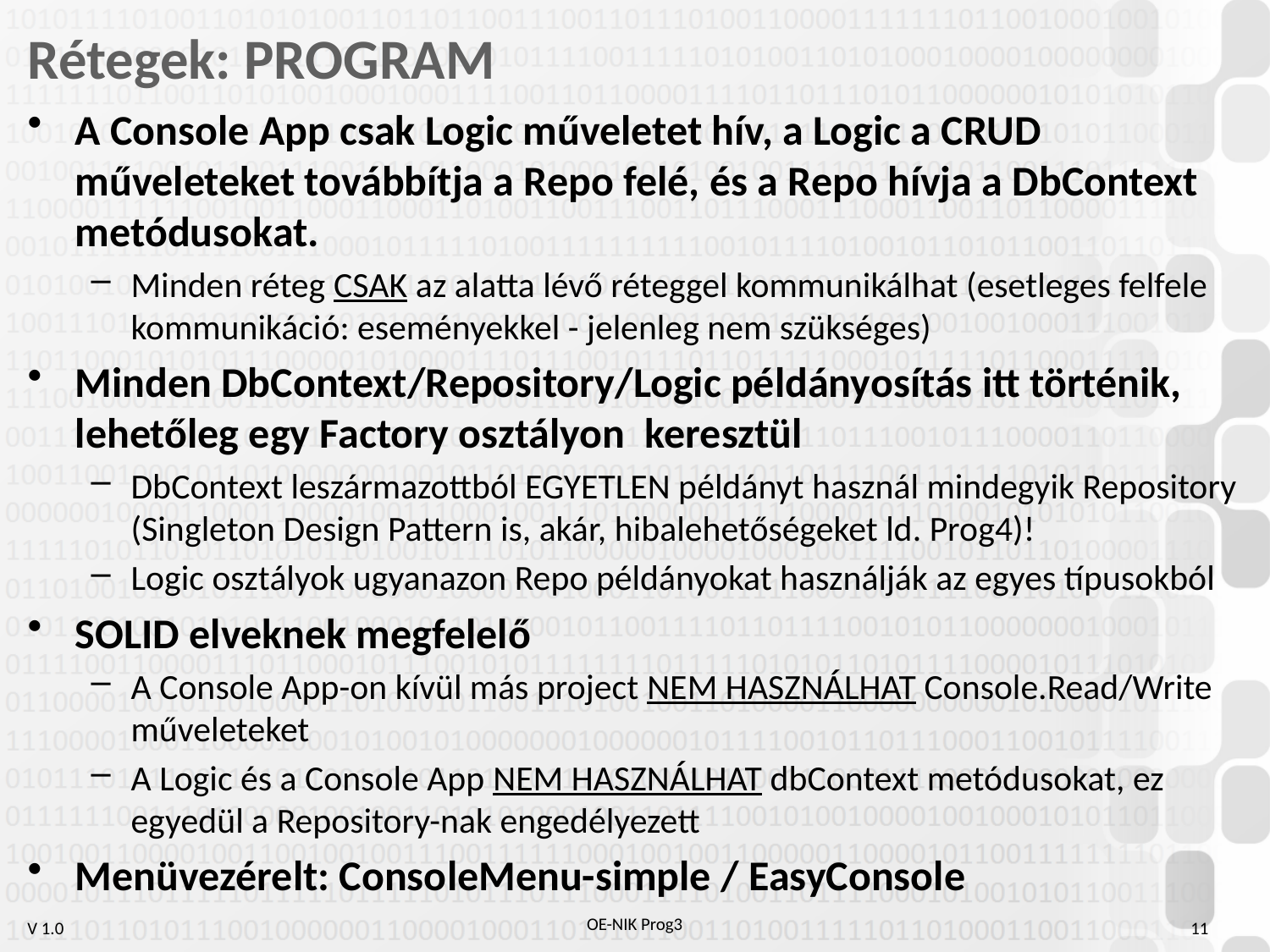

# Rétegek: PROGRAM
A Console App csak Logic műveletet hív, a Logic a CRUD műveleteket továbbítja a Repo felé, és a Repo hívja a DbContext metódusokat.
Minden réteg CSAK az alatta lévő réteggel kommunikálhat (esetleges felfele kommunikáció: eseményekkel - jelenleg nem szükséges)
Minden DbContext/Repository/Logic példányosítás itt történik, lehetőleg egy Factory osztályon  keresztül
DbContext leszármazottból EGYETLEN példányt használ mindegyik Repository (Singleton Design Pattern is, akár, hibalehetőségeket ld. Prog4)!
Logic osztályok ugyanazon Repo példányokat használják az egyes típusokból
SOLID elveknek megfelelő
A Console App-on kívül más project NEM HASZNÁLHAT Console.Read/Write műveleteket
A Logic és a Console App NEM HASZNÁLHAT dbContext metódusokat, ez egyedül a Repository-nak engedélyezett
Menüvezérelt: ConsoleMenu-simple / EasyConsole
11
OE-NIK Prog3